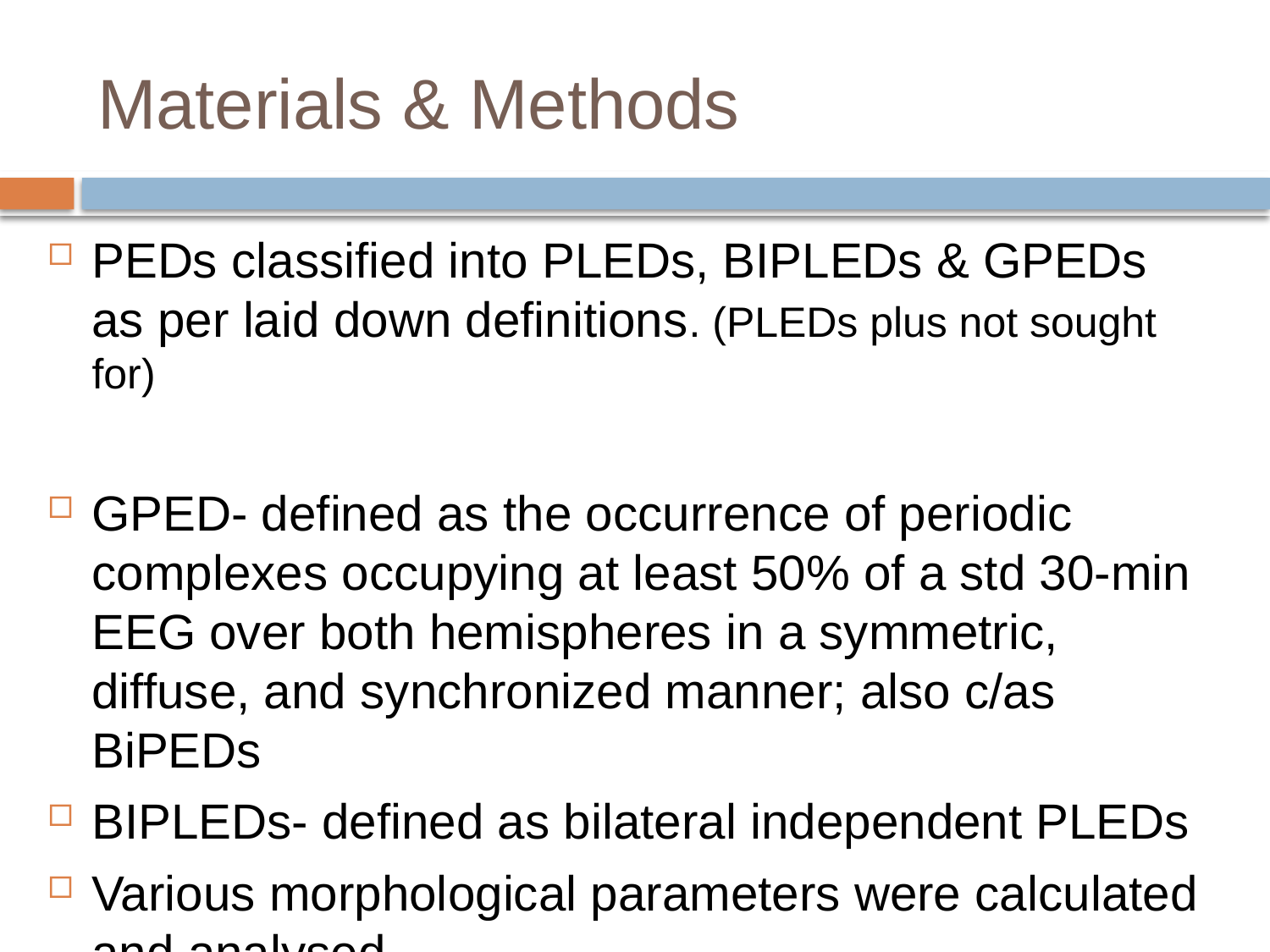

# Materials & Methods
PEDs classified into PLEDs, BIPLEDs & GPEDs as per laid down definitions. (PLEDs plus not sought for)

GPED- defined as the occurrence of periodic complexes occupying at least 50% of a std 30-min EEG over both hemispheres in a symmetric, diffuse, and synchronized manner; also c/as BiPEDs
BIPLEDs- defined as bilateral independent PLEDs
Various morphological parameters were calculated and analysed.